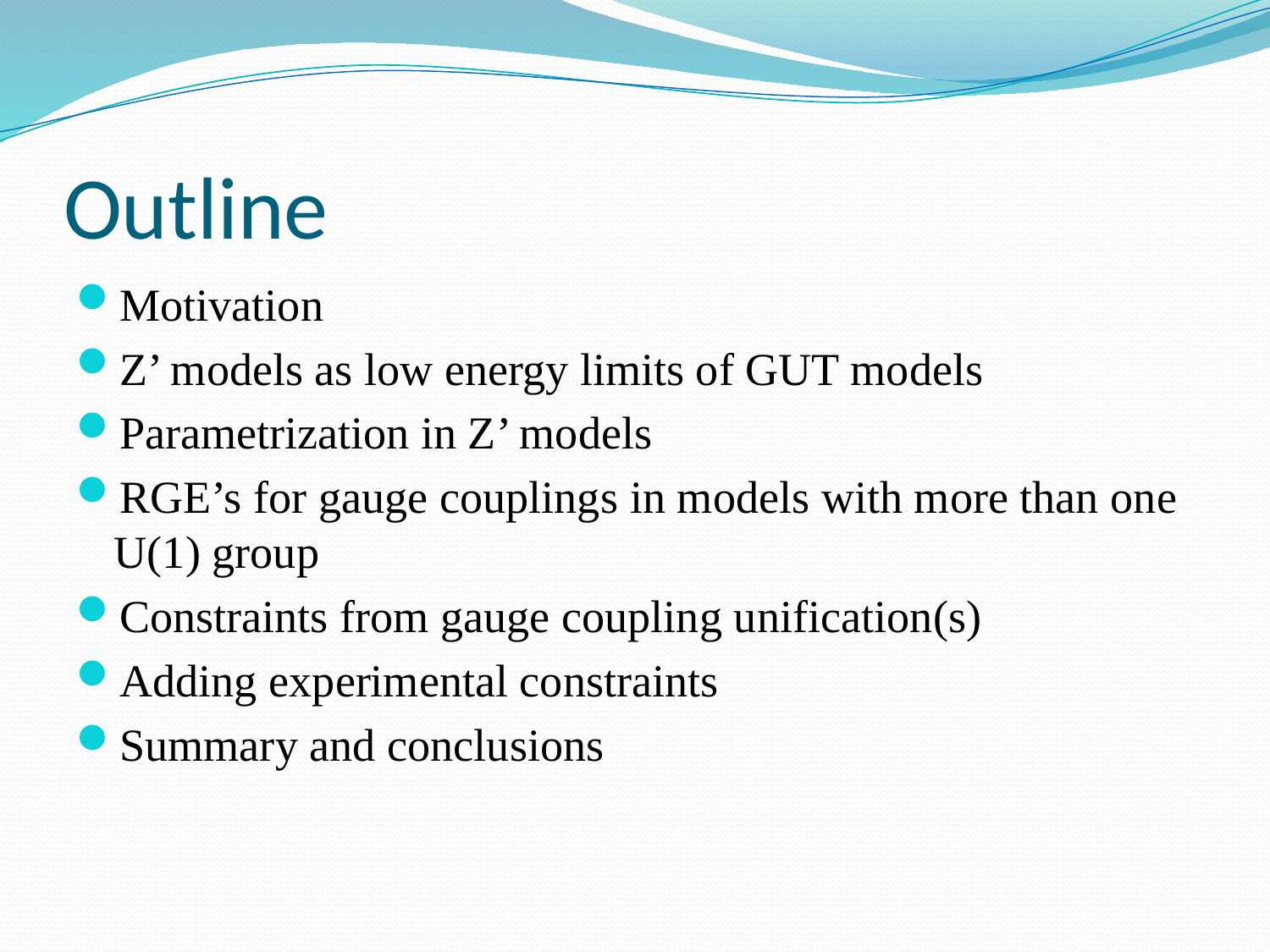

# Outline
Motivation
Z’ models as low energy limits of GUT models
Parametrization in Z’ models
RGE’s for gauge couplings in models with more than one U(1) group
Constraints from gauge coupling unification(s)
Adding experimental constraints
Summary and conclusions